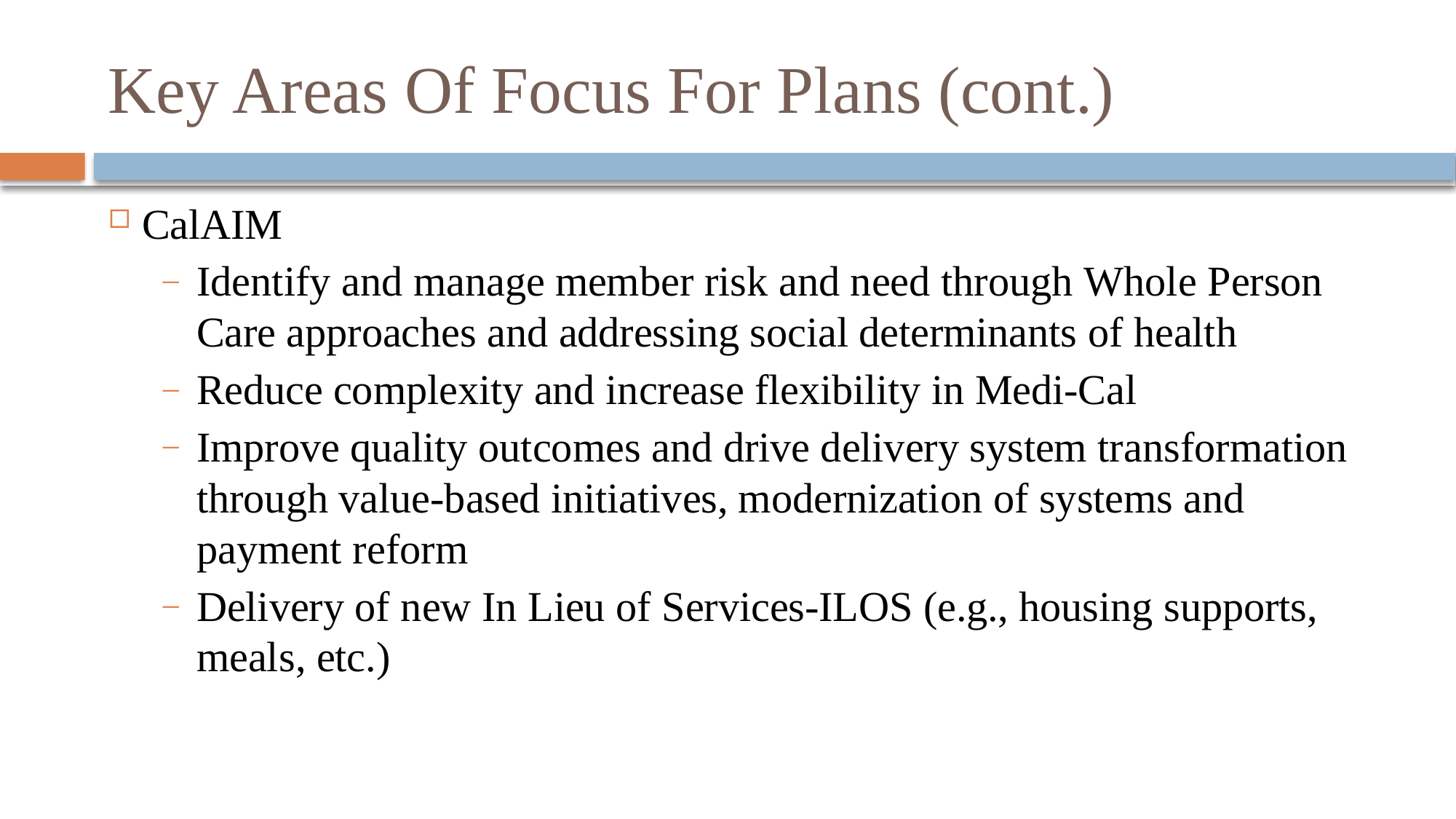

# Key Areas Of Focus For Plans (cont.)
CalAIM
Identify and manage member risk and need through Whole Person Care approaches and addressing social determinants of health
Reduce complexity and increase flexibility in Medi-Cal
Improve quality outcomes and drive delivery system transformation through value-based initiatives, modernization of systems and payment reform
Delivery of new In Lieu of Services-ILOS (e.g., housing supports, meals, etc.)